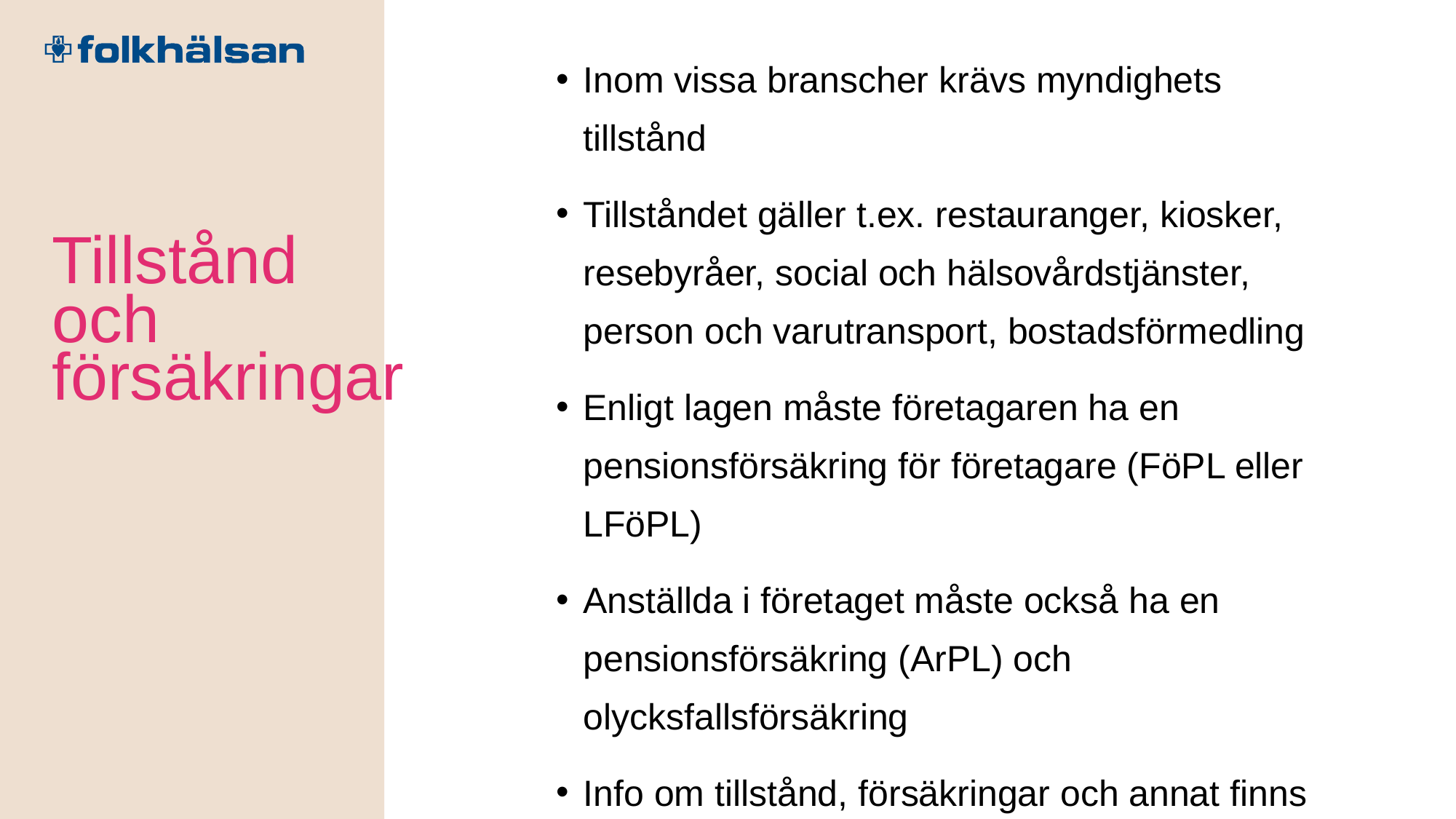

Inom vissa branscher krävs myndighets tillstånd
Tillståndet gäller t.ex. restauranger, kiosker, resebyråer, social och hälsovårdstjänster, person och varutransport, bostadsförmedling
Enligt lagen måste företagaren ha en pensionsförsäkring för företagare (FöPL eller LFöPL)
Anställda i företaget måste också ha en pensionsförsäkring (ArPL) och olycksfallsförsäkring
Info om tillstånd, försäkringar och annat finns på www.suomi.fi/foretag

Tillstånd och försäkringar